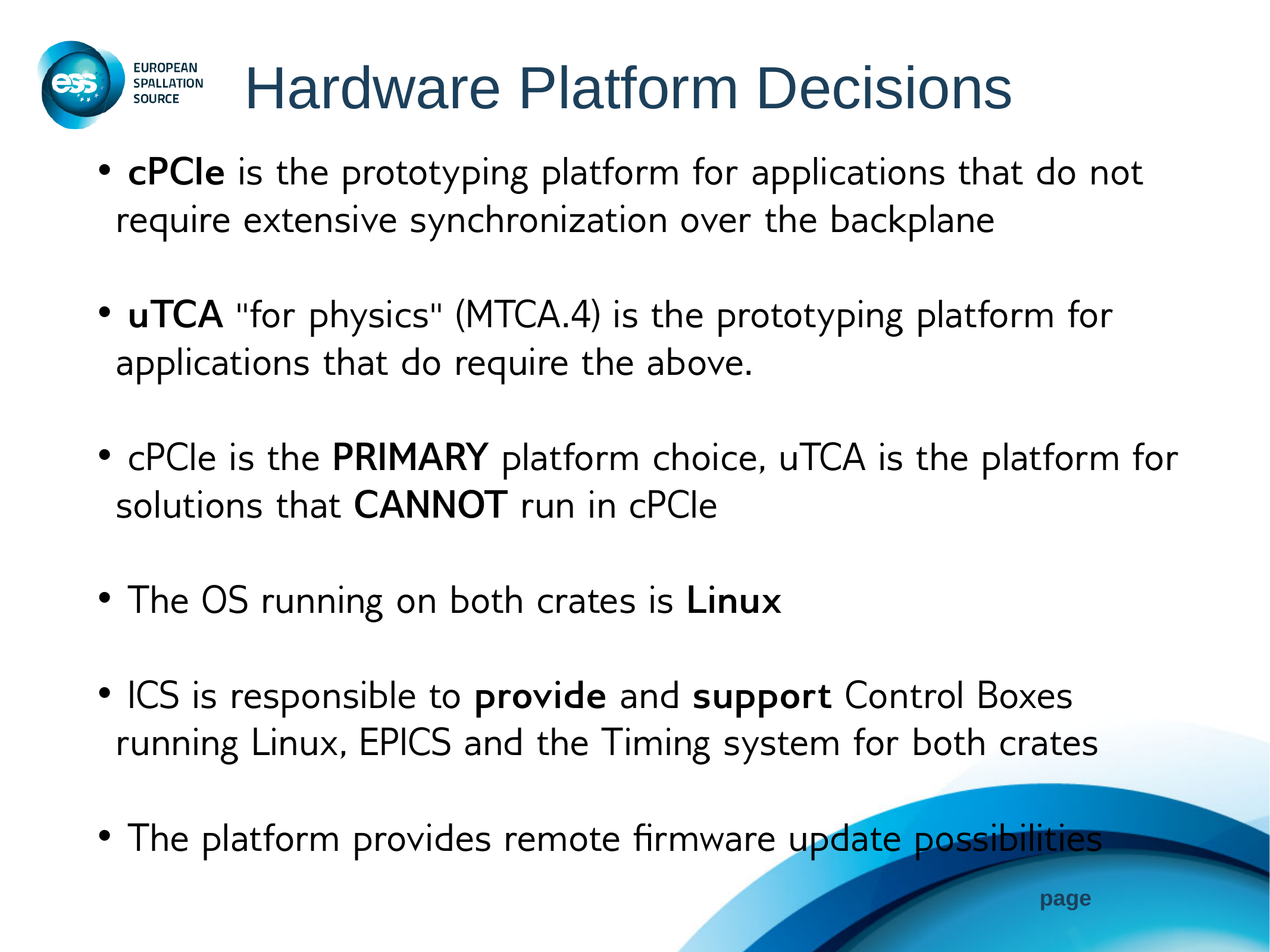

# Hardware Platform Decisions
 cPCIe is the prototyping platform for applications that do not require extensive synchronization over the backplane

 uTCA "for physics" (MTCA.4) is the prototyping platform for applications that do require the above.

 cPCIe is the PRIMARY platform choice, uTCA is the platform for solutions that CANNOT run in cPCIe

 The OS running on both crates is Linux

 ICS is responsible to provide and support Control Boxes running Linux, EPICS and the Timing system for both crates

 The platform provides remote firmware update possibilities